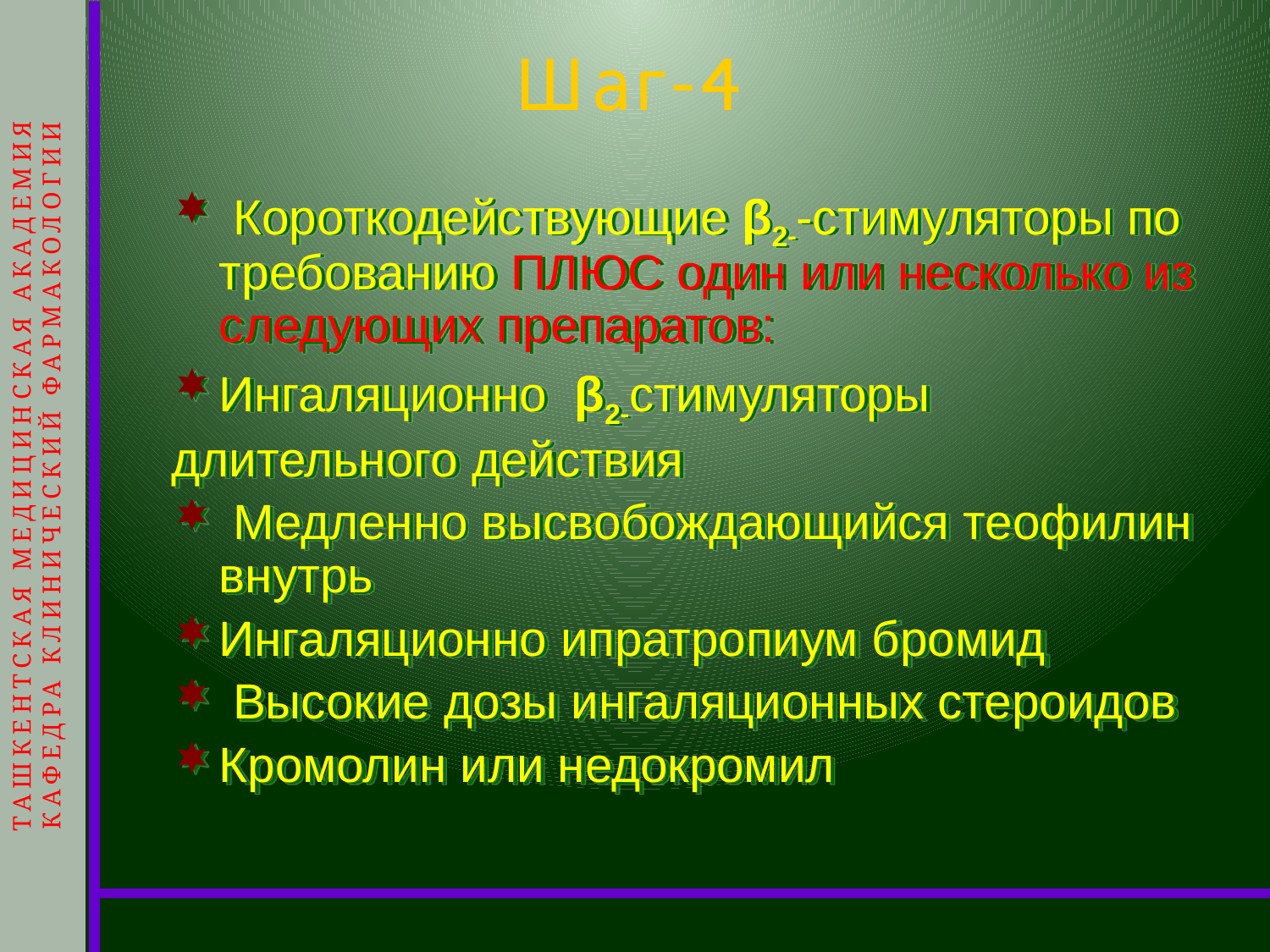

ТАШКЕНТСКАЯ МЕДИЦИНСКАЯ АКАДЕМИЯ
КАФЕДРА КЛИНИЧЕСКИЙ ФАРМАКОЛОГИИ
# Шаг-4
 Короткодействующие β2--стимуляторы по требованию ПЛЮС один или несколько из следующих препаратов:
Ингаляционно  β2-стимуляторы
длительного действия
 Медленно высвобождающийся теофилин внутрь
Ингаляционно ипратропиум бромид
 Высокие дозы ингаляционных стероидов
Кромолин или недокромил